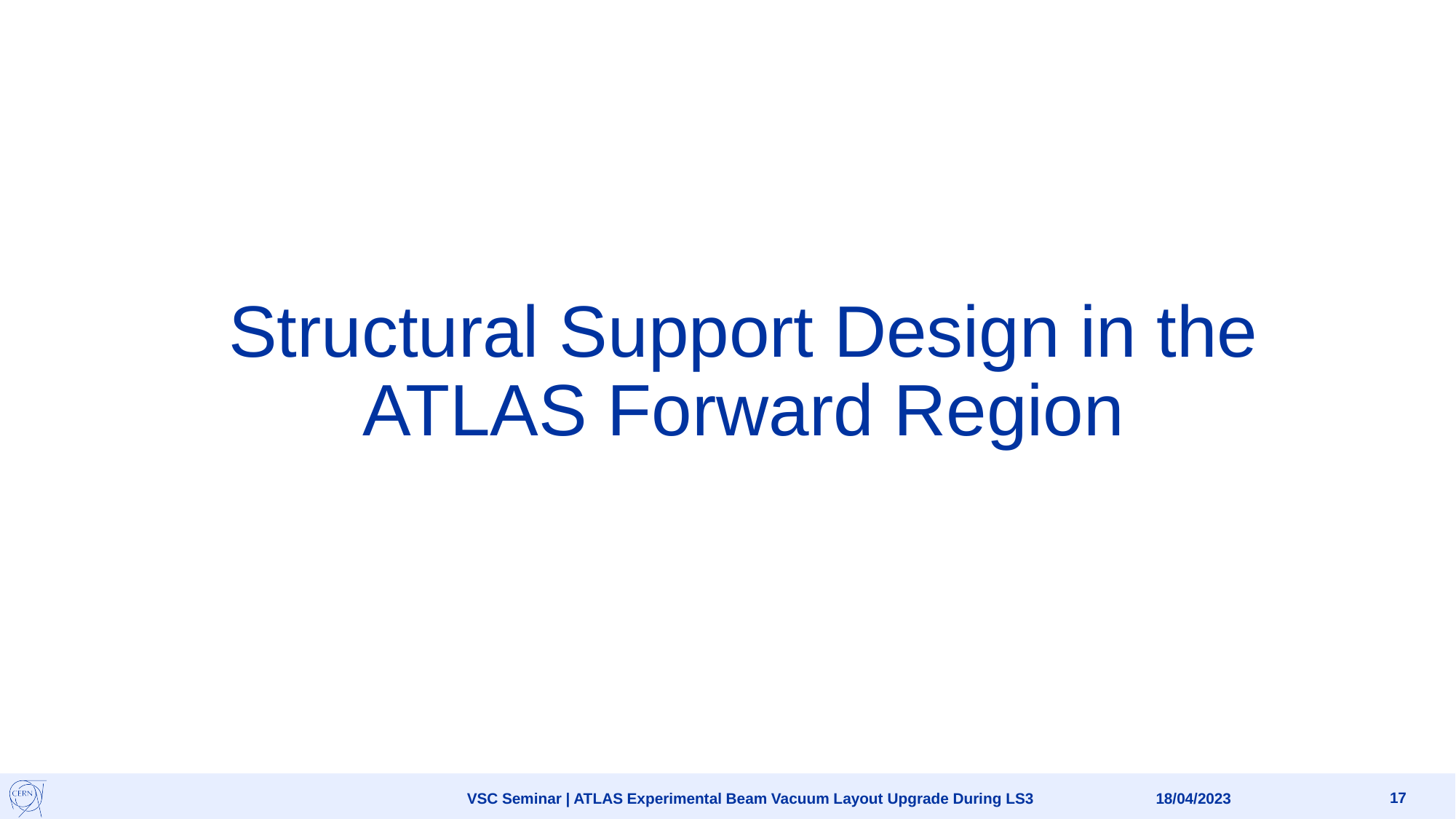

# Structural Support Design in the ATLAS Forward Region